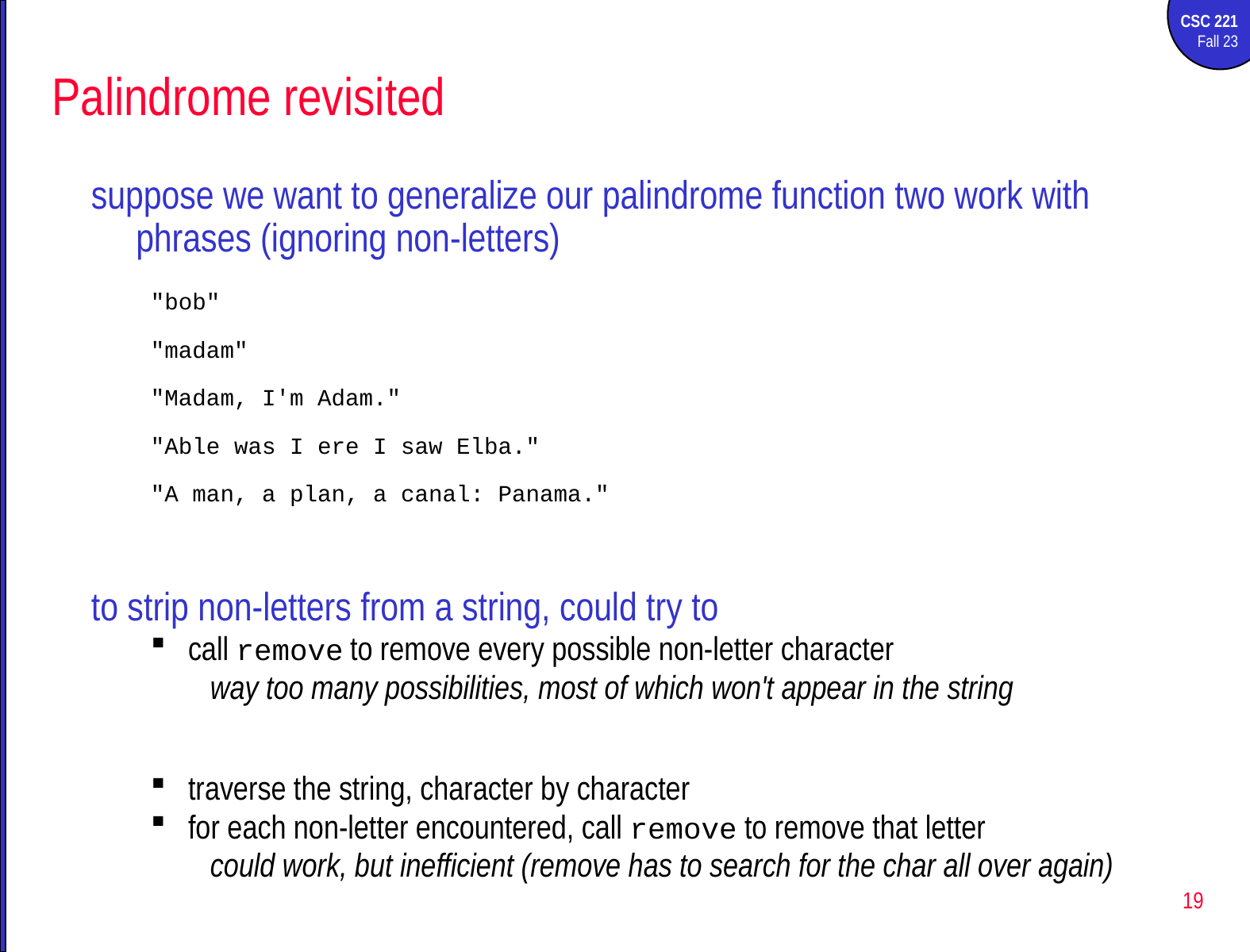

# Palindrome revisited
suppose we want to generalize our palindrome function two work with phrases (ignoring non-letters)

"bob"

"madam"

"Madam, I'm Adam."

"Able was I ere I saw Elba."

"A man, a plan, a canal: Panama."

to strip non-letters from a string, could try to
call remove to remove every possible non-letter character
way too many possibilities, most of which won't appear in the string

traverse the string, character by character
for each non-letter encountered, call remove to remove that letter
could work, but inefficient (remove has to search for the char all over again)

19